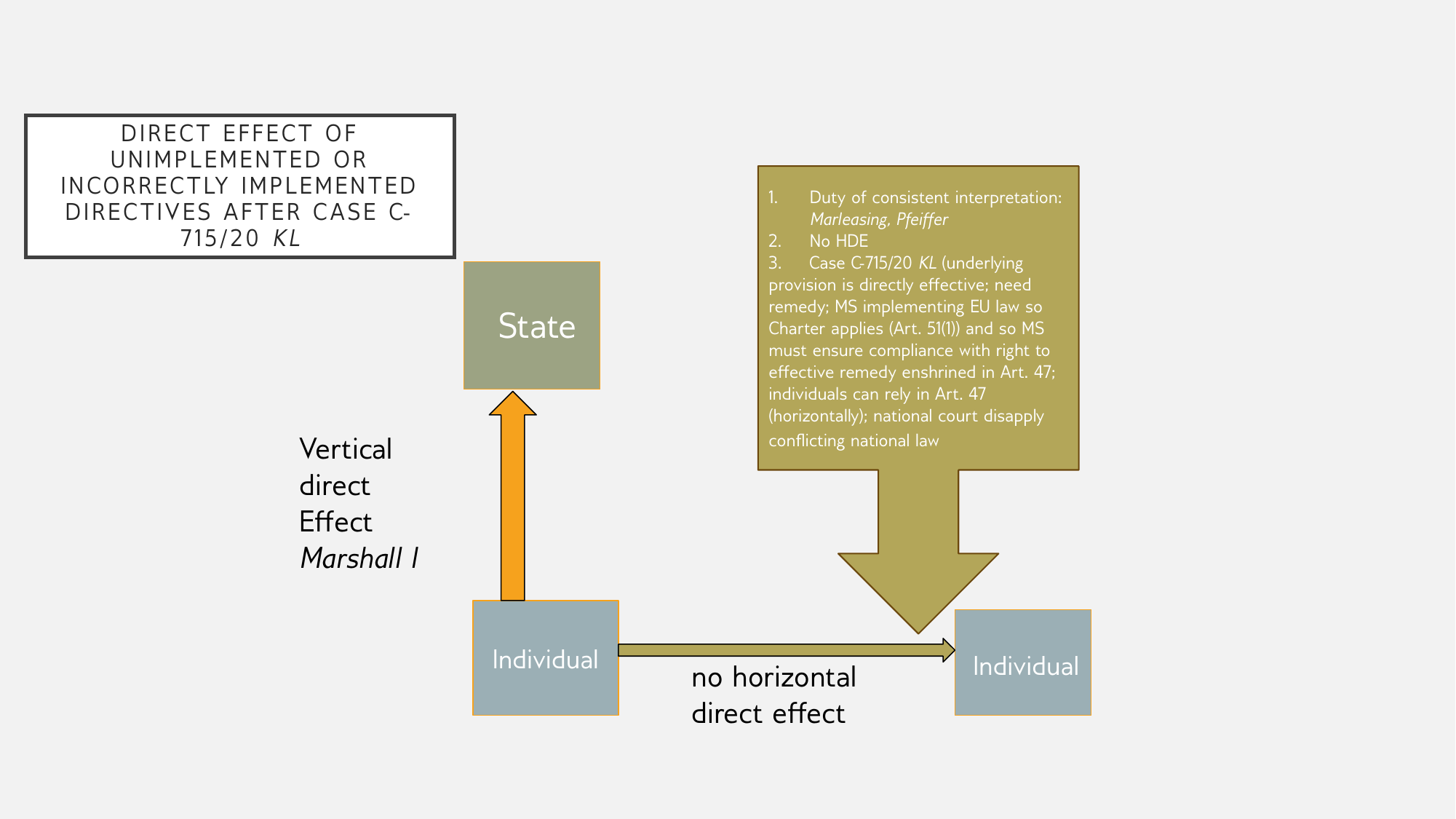

# Direct effect of unimplemented or incorrectly implemented Directives after Case C-715/20 KL
Duty of consistent interpretation: Marleasing, Pfeiffer
No HDE
3.     Case C-715/20 KL (underlying provision is directly effective; need remedy; MS implementing EU law so Charter applies (Art. 51(1)) and so MS must ensure compliance with right to effective remedy enshrined in Art. 47; individuals can rely in Art. 47 (horizontally); national court disapply conflicting national law

State

Vertical
direct
Effect
Marshall I
Individual

Individual

no horizontal
direct effect